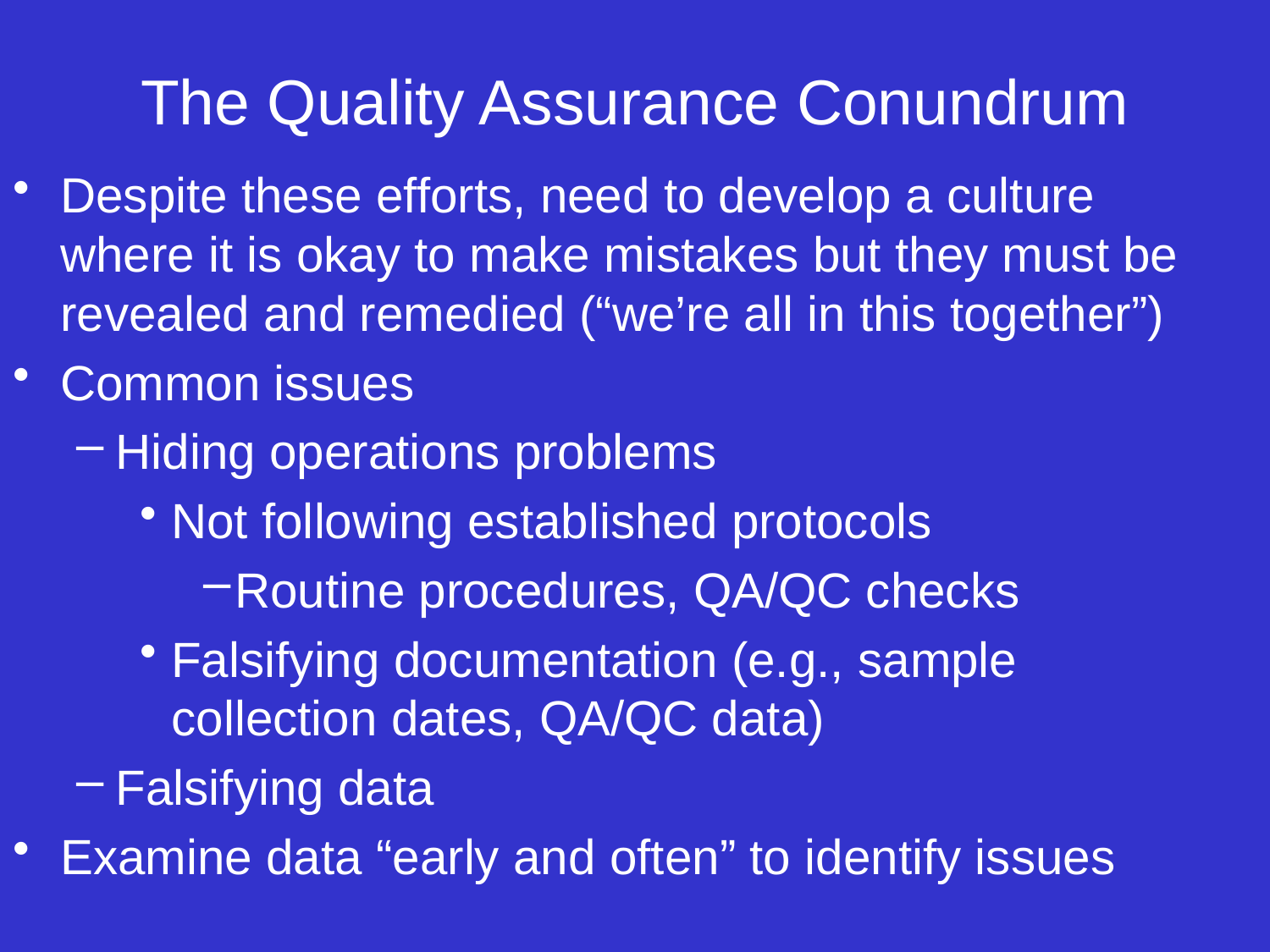

# The Quality Assurance Conundrum
Despite these efforts, need to develop a culture where it is okay to make mistakes but they must be revealed and remedied (“we’re all in this together”)
Common issues
Hiding operations problems
Not following established protocols
Routine procedures, QA/QC checks
Falsifying documentation (e.g., sample collection dates, QA/QC data)
Falsifying data
Examine data “early and often” to identify issues